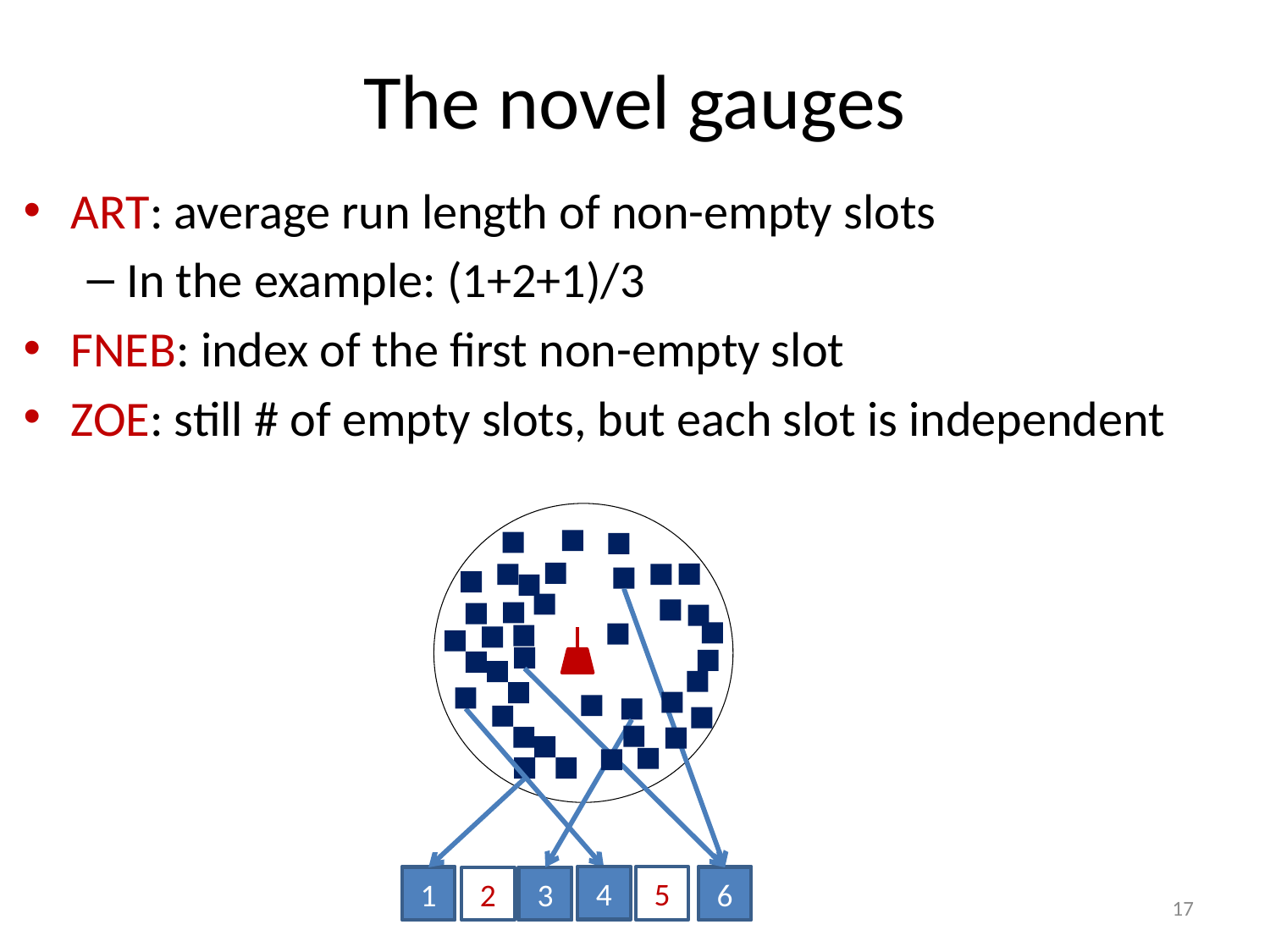

# The novel gauges
ART: average run length of non-empty slots
In the example: (1+2+1)/3
FNEB: index of the first non-empty slot
ZOE: still # of empty slots, but each slot is independent

1
4
6
5
1
2
3
3
4
6
17